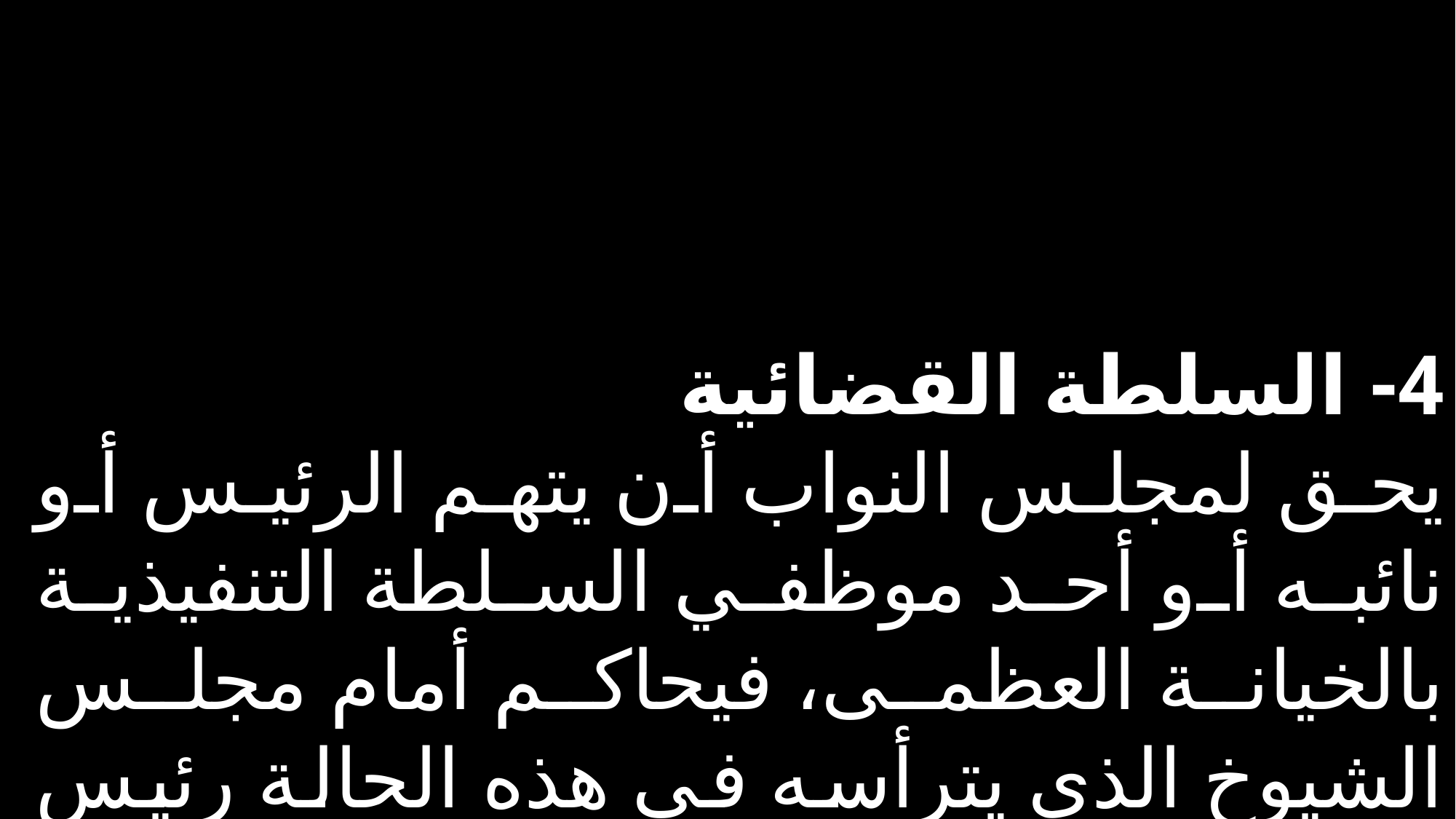

4- السلطة القضائية
يحق لمجلس النواب أن يتهم الرئيس أو نائبه أو أحد موظفي السلطة التنفيذية بالخيانة العظمى، فيحاكم أمام مجلس الشيوخ الذي يترأسه في هذه الحالة رئيس المحكمة الفدرالية.